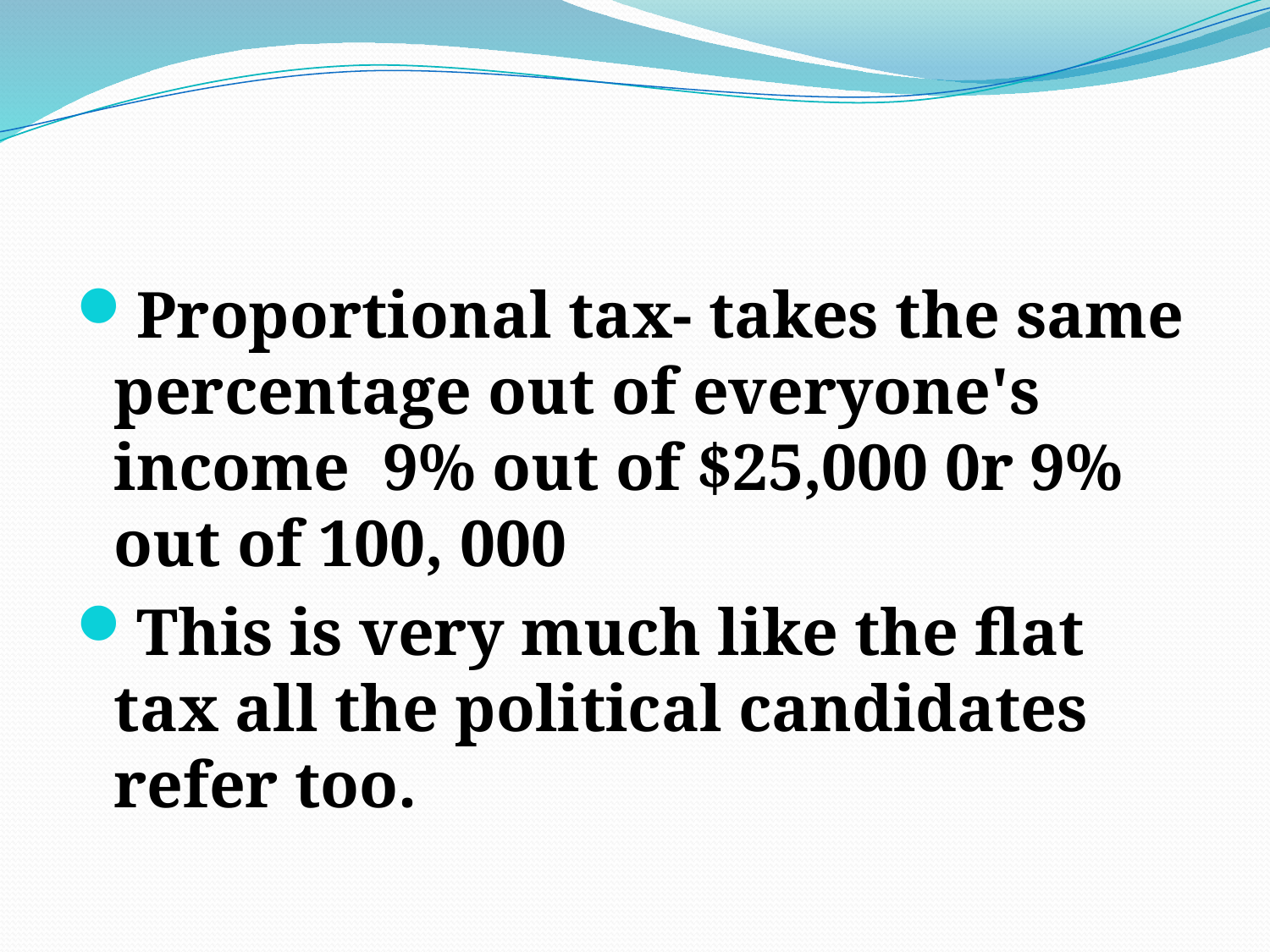

#
Proportional tax- takes the same percentage out of everyone's income  9% out of $25,000 0r 9% out of 100, 000
This is very much like the flat tax all the political candidates refer too.